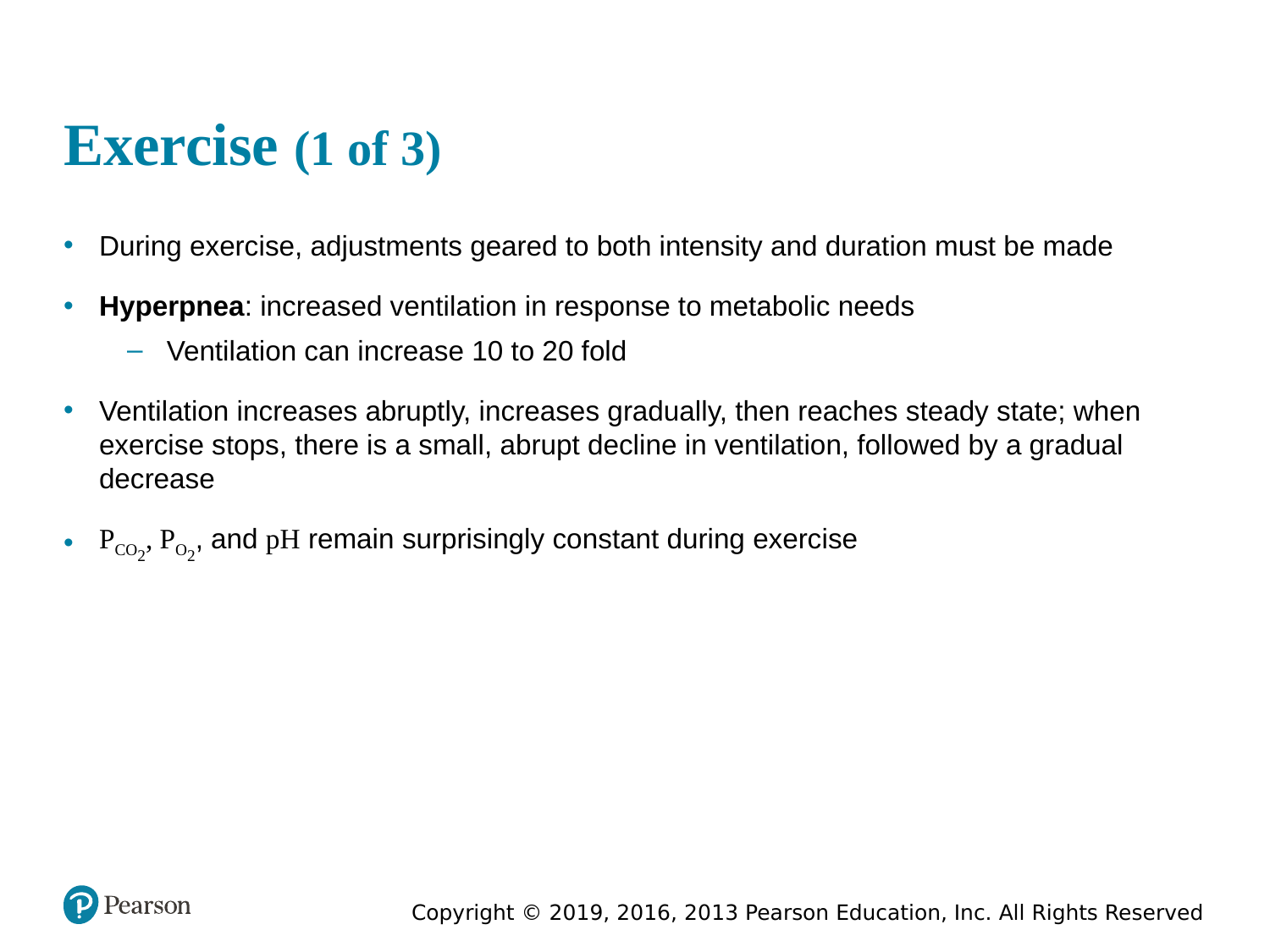

# Exercise (1 of 3)
During exercise, adjustments geared to both intensity and duration must be made
Hyperpnea: increased ventilation in response to metabolic needs
Ventilation can increase 10 to 20 fold
Ventilation increases abruptly, increases gradually, then reaches steady state; when exercise stops, there is a small, abrupt decline in ventilation, followed by a gradual decrease
PCO2, PO2, and pH remain surprisingly constant during exercise